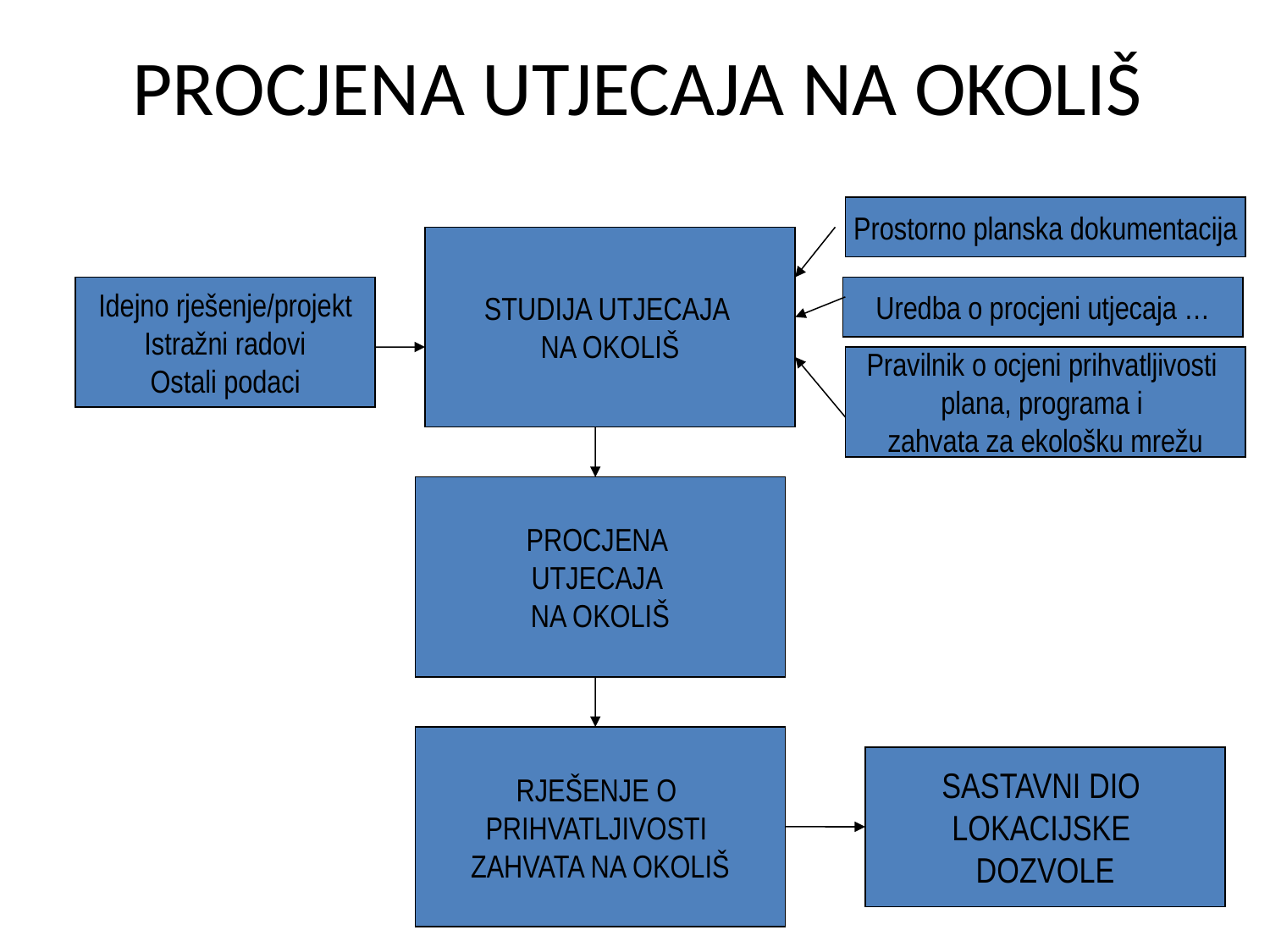

# PROCJENA UTJECAJA NA OKOLIŠ
Prostorno planska dokumentacija
STUDIJA UTJECAJA
NA OKOLIŠ

Uredba o procjeni utjecaja …
Idejno rješenje/projekt
Istražni radovi
Ostali podaci

Pravilnik o ocjeni prihvatljivosti
plana, programa i
zahvata za ekološku mrežu

PROCJENA
UTJECAJA
NA OKOLIŠ

RJEŠENJE O
PRIHVATLJIVOSTI
ZAHVATA NA OKOLIŠ
SASTAVNI DIO
LOKACIJSKE
DOZVOLE